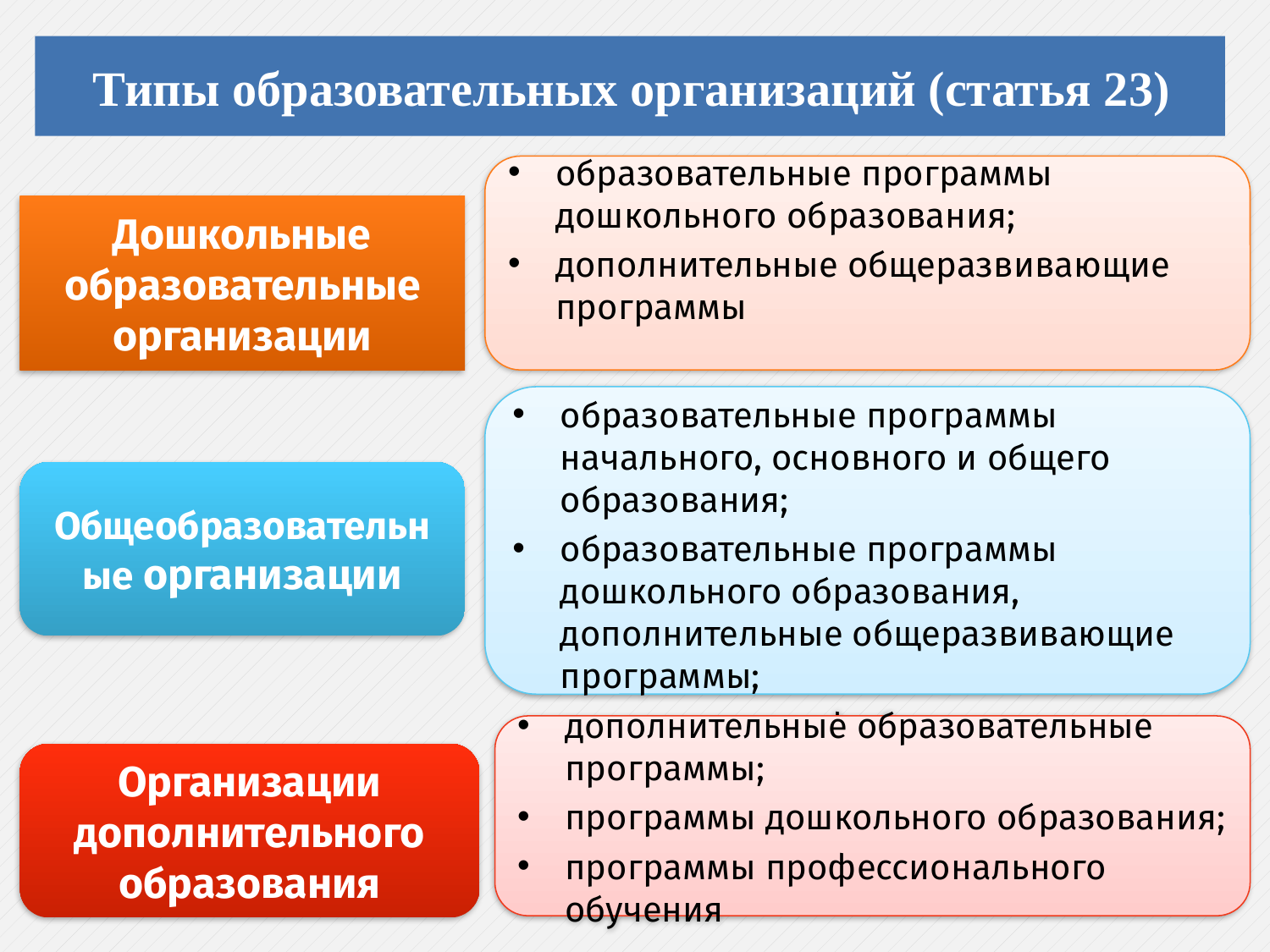

Типы образовательных организаций (статья 23)
образовательные программы дошкольного образования;
дополнительные общеразвивающие  программы

Дошкольные образовательные организации

образовательные программы начального, основного и общего образования;
образовательные программы дошкольного образования, дополнительные общеразвивающие  программы;
программы профессионального обучения
Общеобразовательные организации
дополнительные образовательные программы;
программы дошкольного образования;
программы профессионального обучения
Организации дополнительного образования